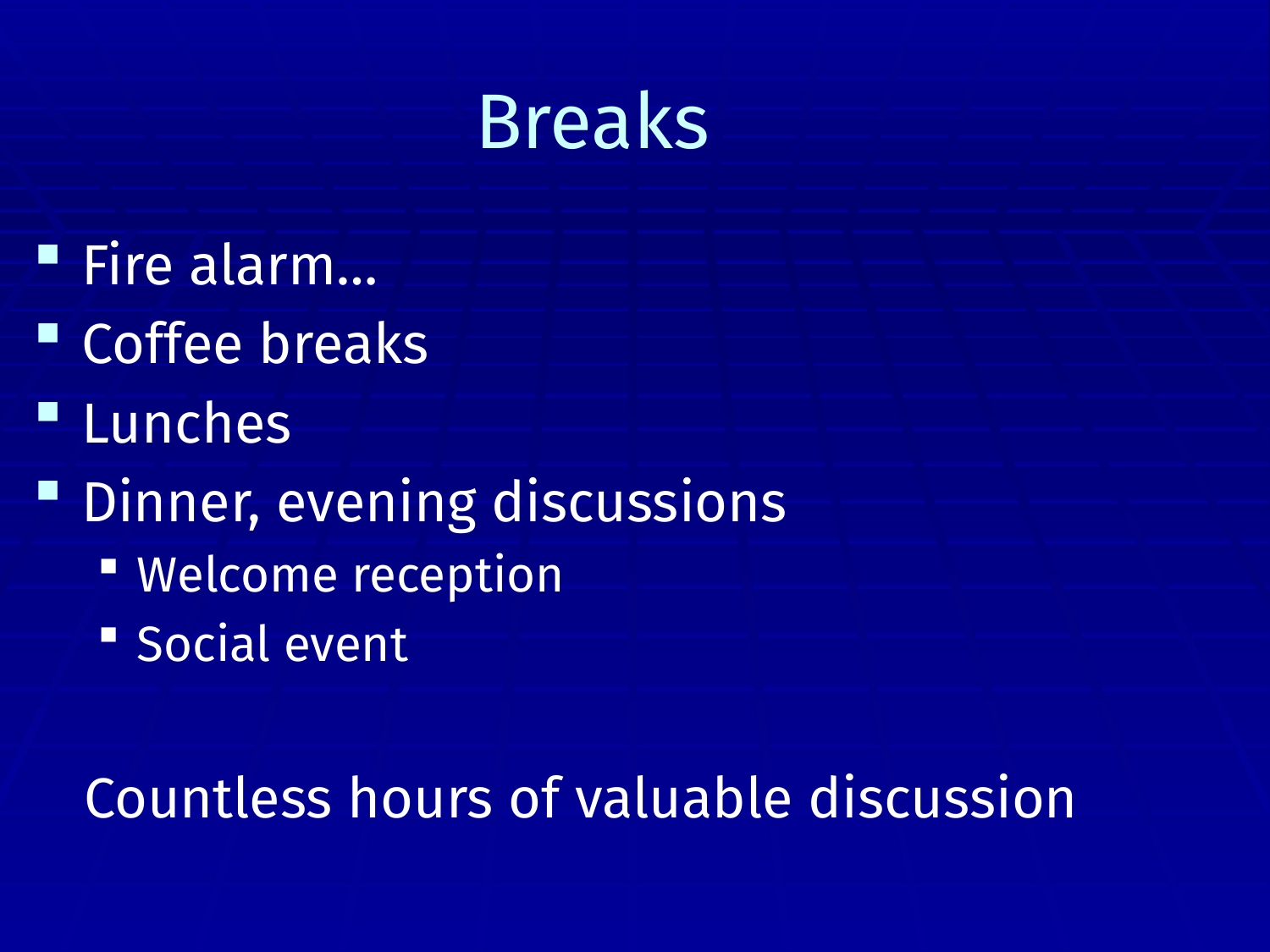

# Breaks
Fire alarm…
Coffee breaks
Lunches
Dinner, evening discussions
Welcome reception
Social event

Countless hours of valuable discussion